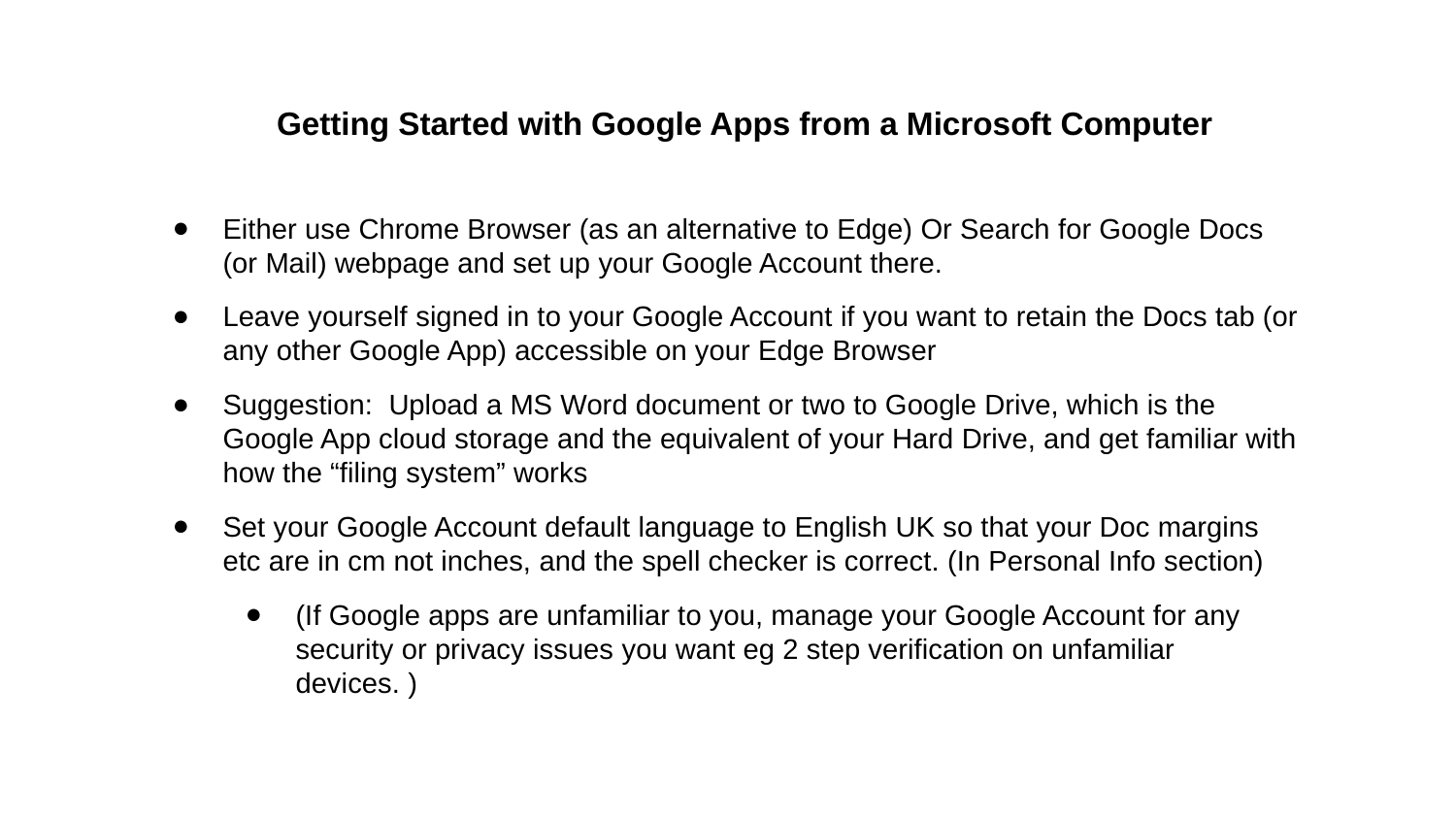

Getting Started with Google Apps from a Microsoft Computer
Either use Chrome Browser (as an alternative to Edge) Or Search for Google Docs (or Mail) webpage and set up your Google Account there.
Leave yourself signed in to your Google Account if you want to retain the Docs tab (or any other Google App) accessible on your Edge Browser
Suggestion:  Upload a MS Word document or two to Google Drive, which is the Google App cloud storage and the equivalent of your Hard Drive, and get familiar with how the “filing system” works
Set your Google Account default language to English UK so that your Doc margins etc are in cm not inches, and the spell checker is correct. (In Personal Info section)
(If Google apps are unfamiliar to you, manage your Google Account for any security or privacy issues you want eg 2 step verification on unfamiliar devices. )